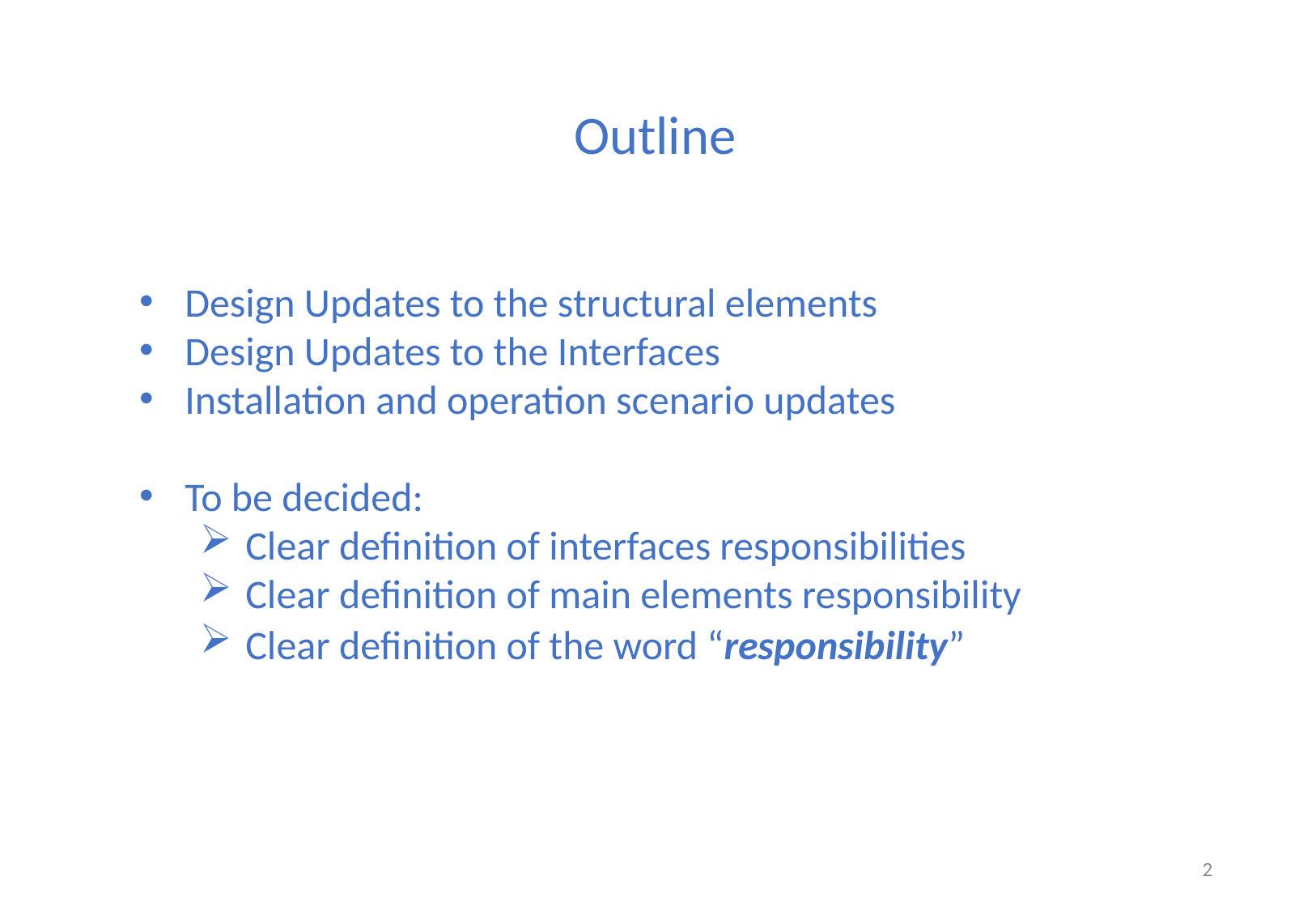

Outline
Design Updates to the structural elements
Design Updates to the Interfaces
Installation and operation scenario updates

To be decided:
Clear definition of interfaces responsibilities
Clear definition of main elements responsibility
Clear definition of the word “responsibility”
2